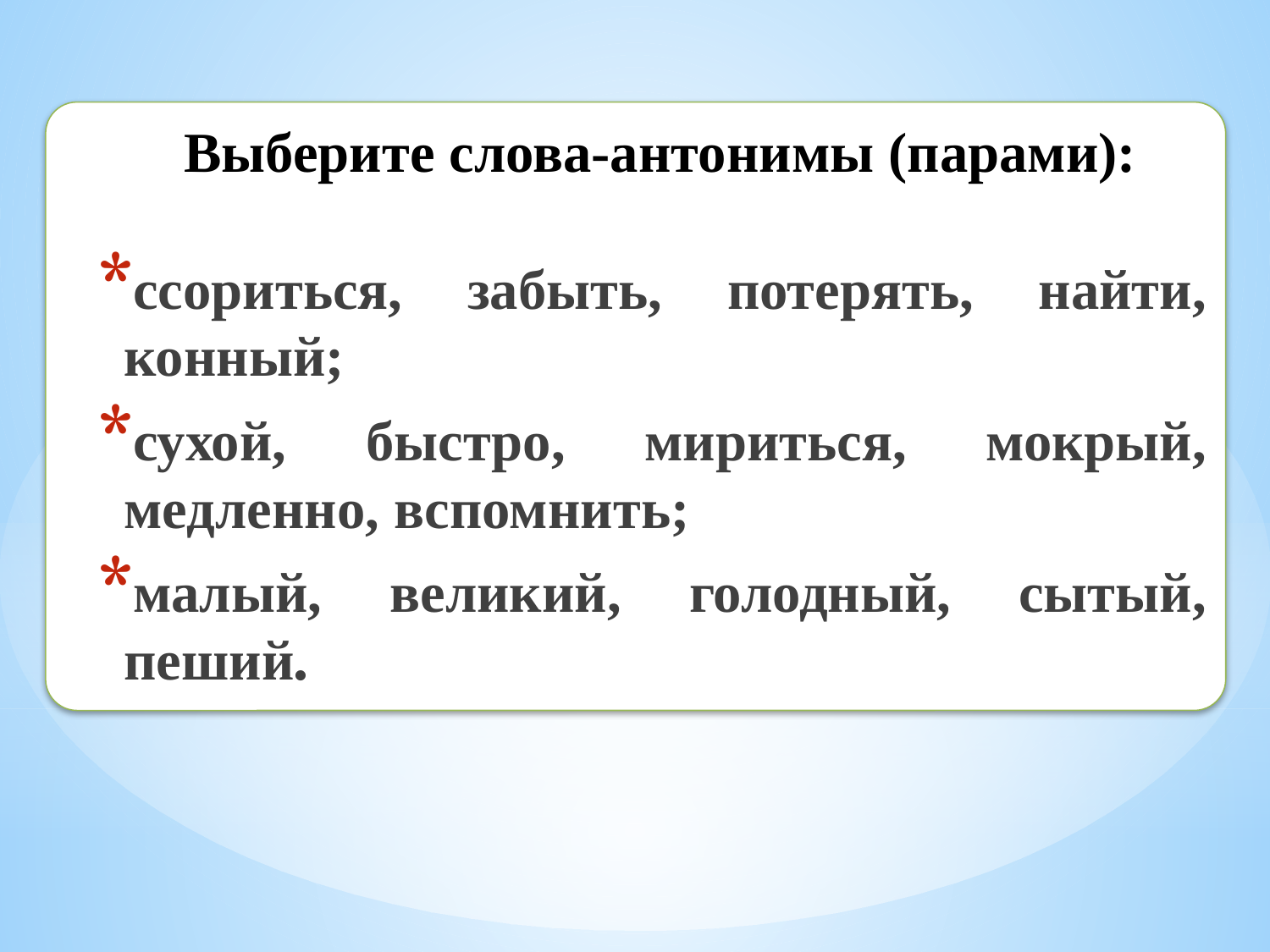

# Выберите слова-антонимы (парами):
ссориться, забыть, потерять, найти, конный;
сухой, быстро, мириться, мокрый, медленно, вспомнить;
малый, великий, голодный, сытый, пеший.